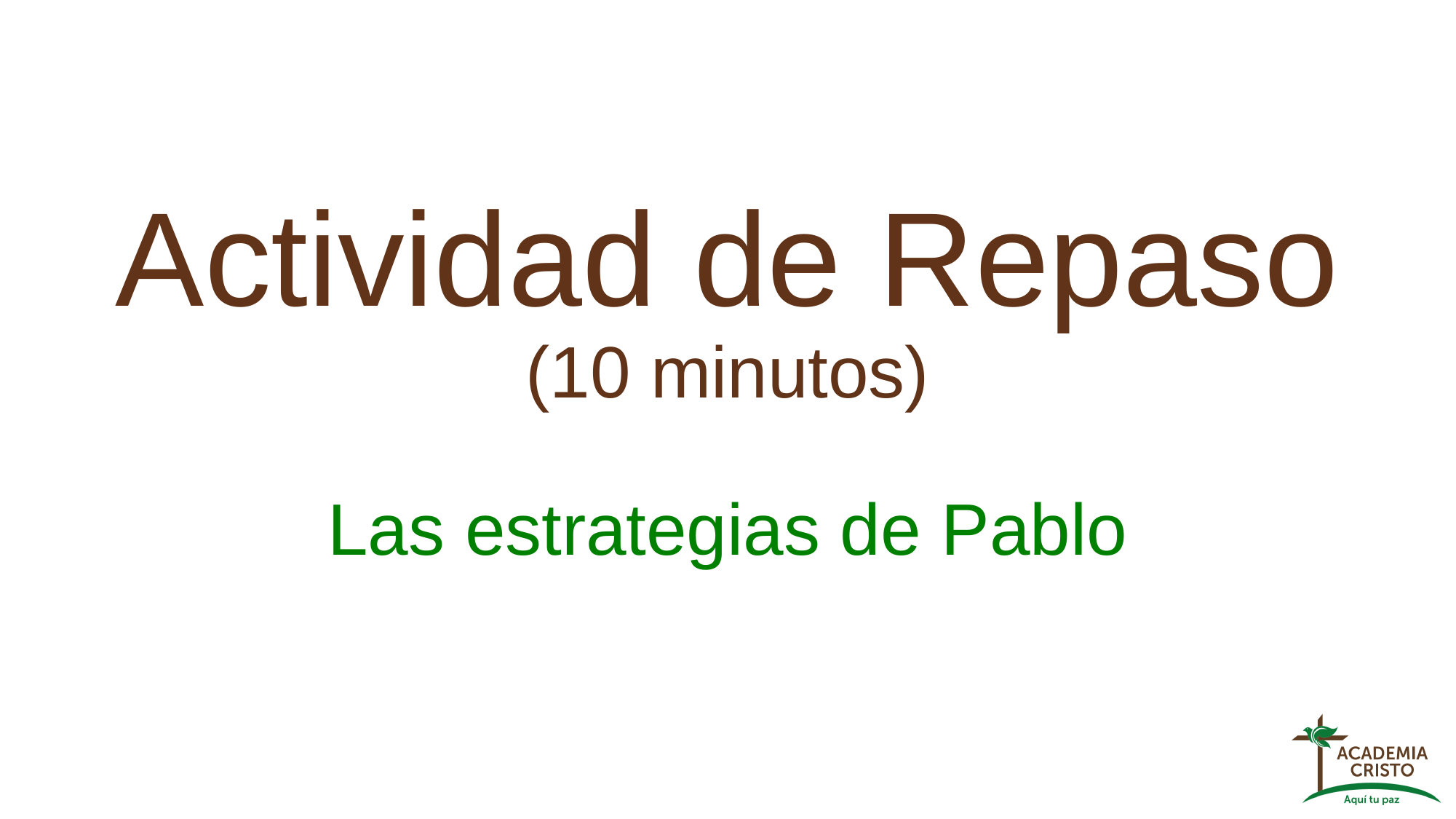

# Actividad de Repaso (10 minutos) Las estrategias de Pablo